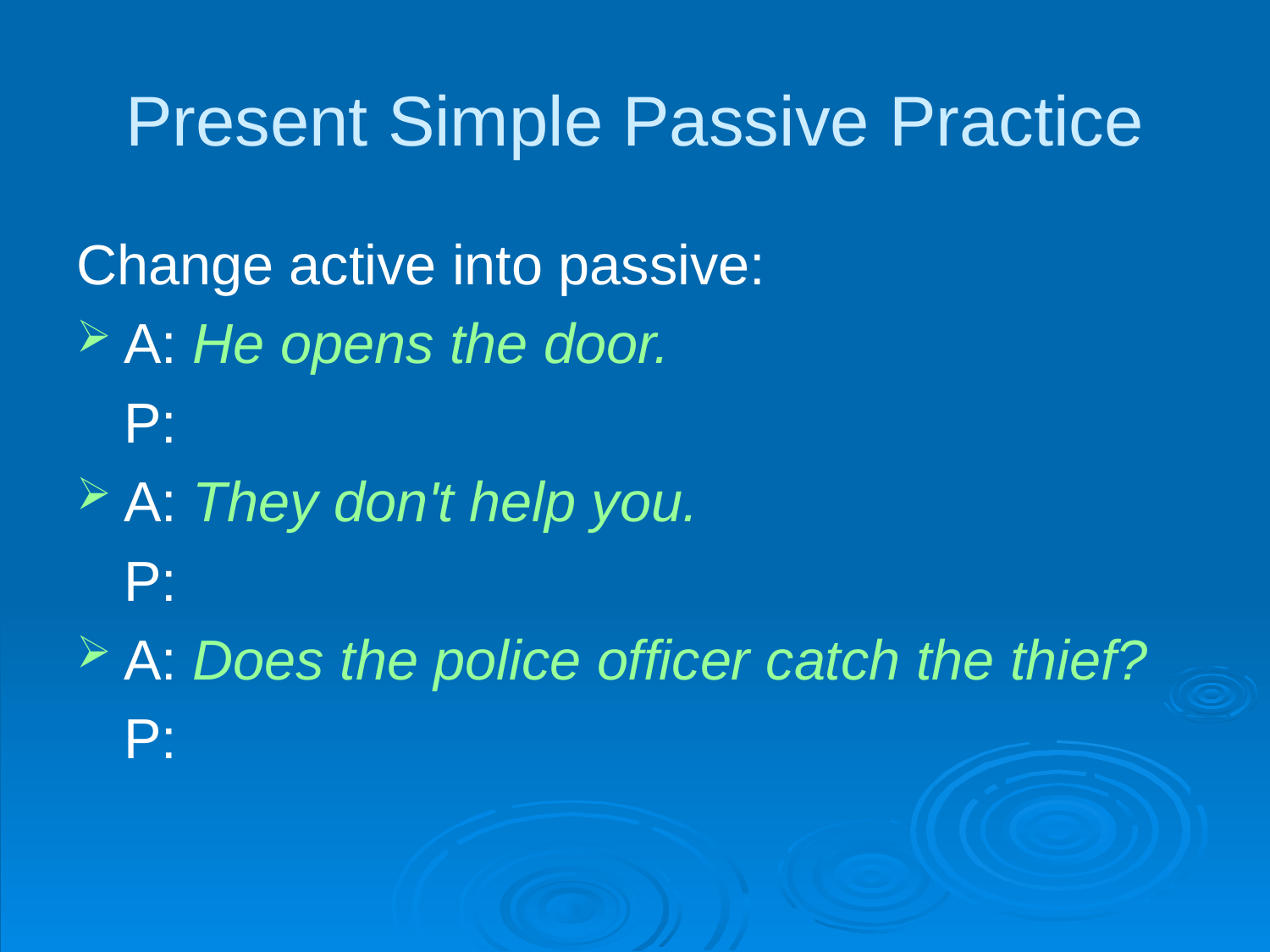

# Present Simple Passive Practice
Change active into passive:
A: He opens the door.
	P:
A: They don't help you.
	P:
A: Does the police officer catch the thief?
	P: